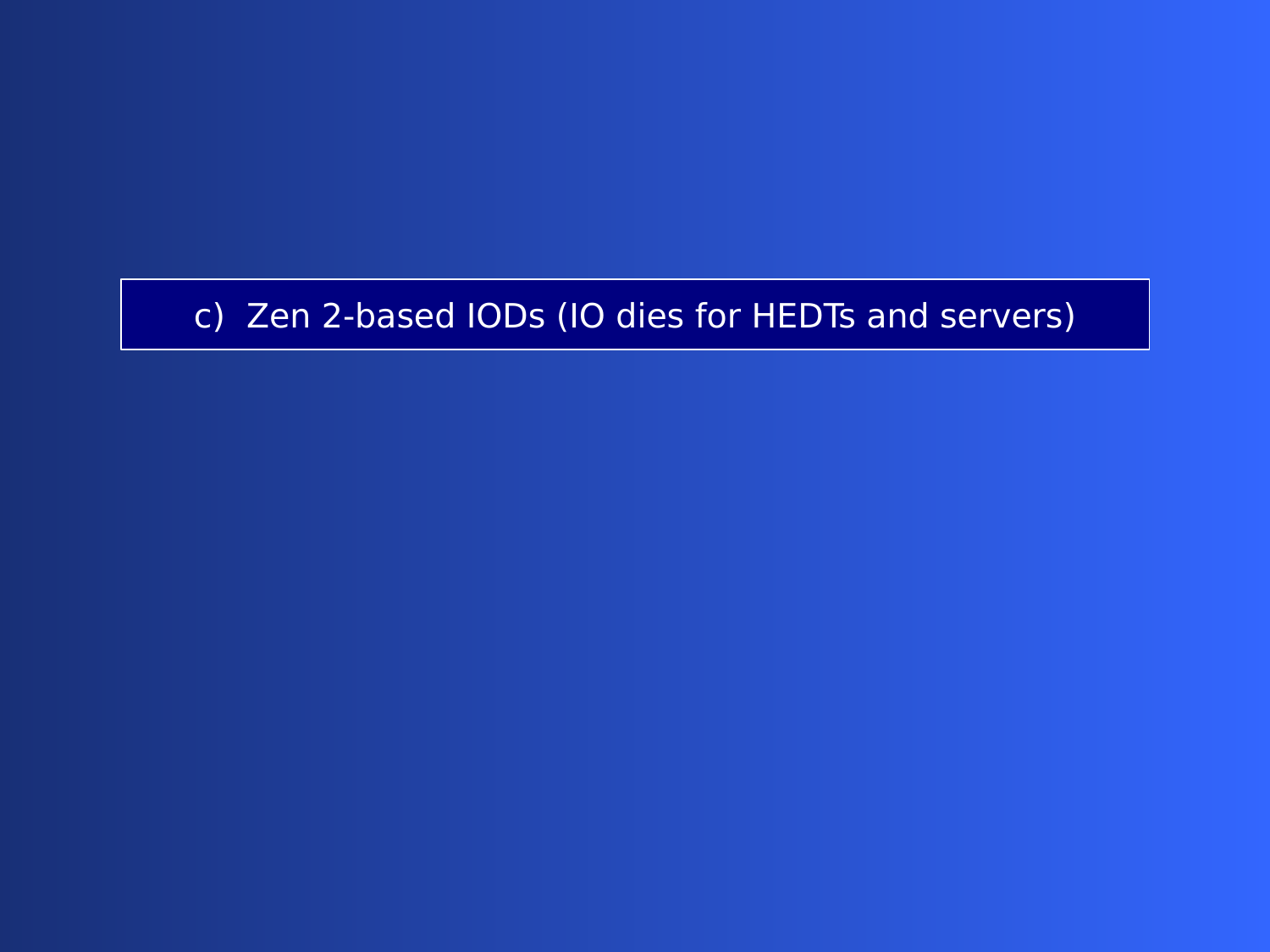

c)  Zen 2-based IODs (IO dies for HEDTs and servers)